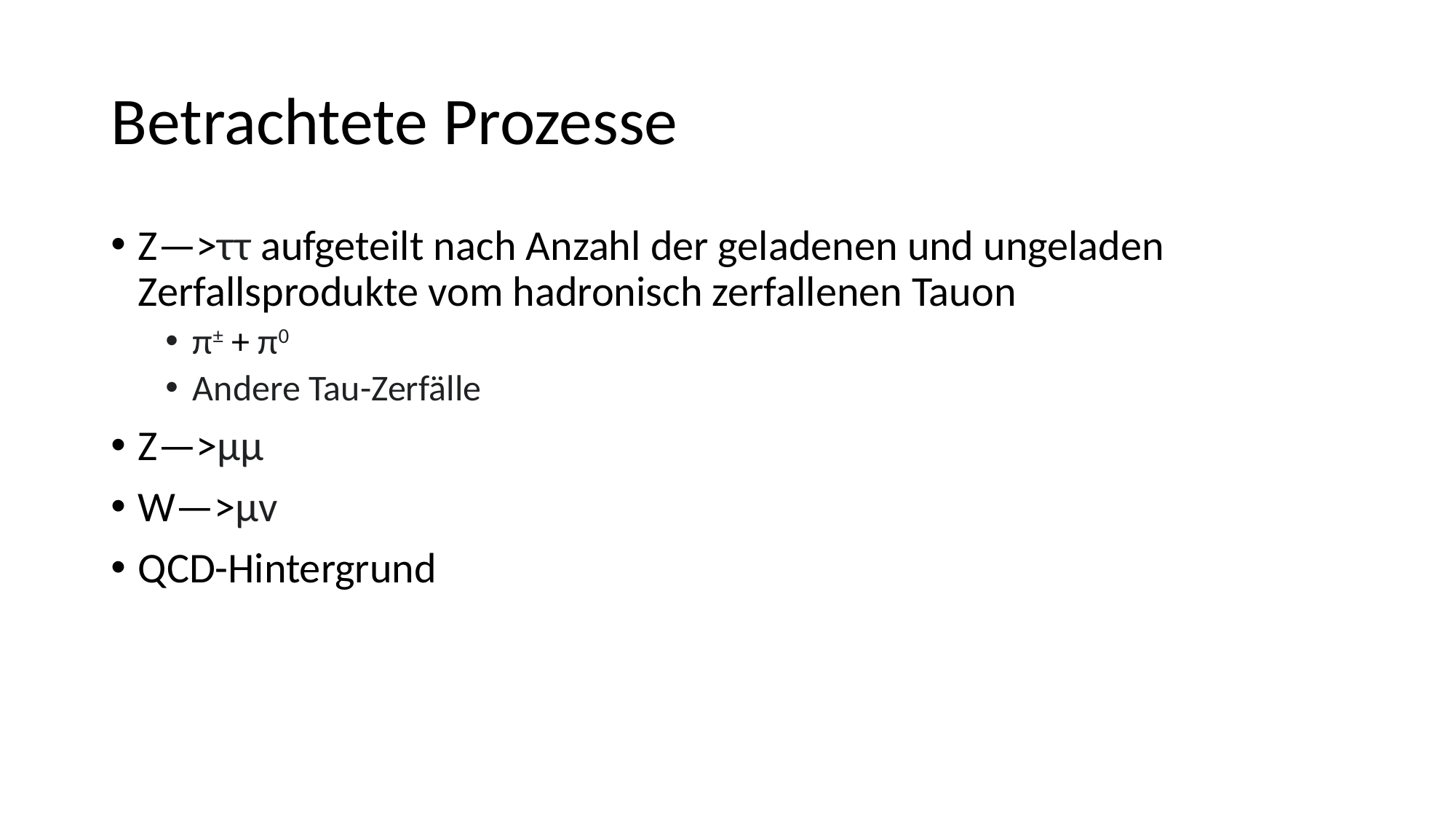

# Betrachtete Prozesse
Z—>ττ aufgeteilt nach Anzahl der geladenen und ungeladen Zerfallsprodukte vom hadronisch zerfallenen Tauon
π± + π0
Andere Tau-Zerfälle
Z—>μμ
W—>μv
QCD-Hintergrund